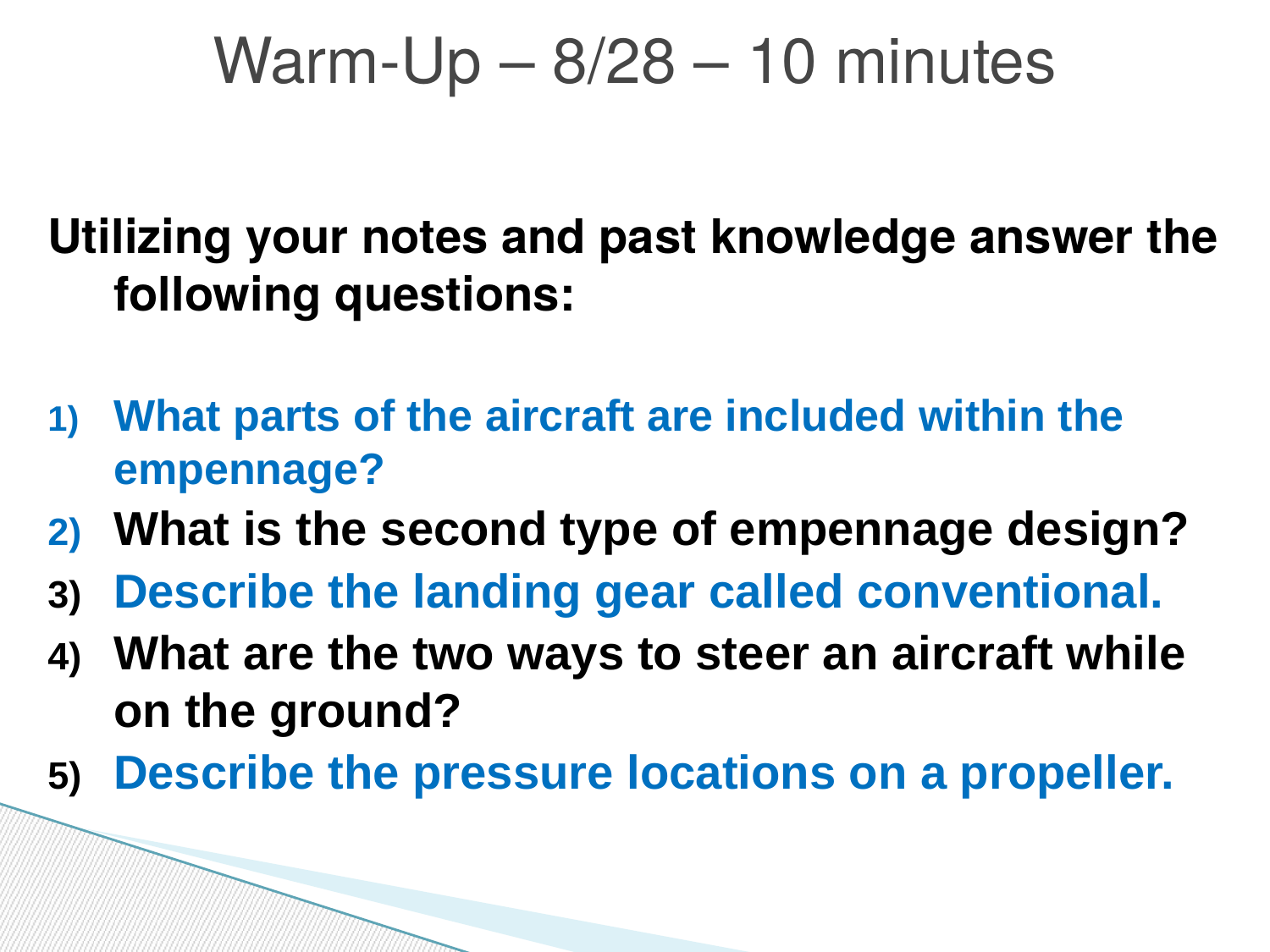

# Warm-Up – 8/28 – 10 minutes
Utilizing your notes and past knowledge answer the following questions:

What parts of the aircraft are included within the empennage?
What is the second type of empennage design?
Describe the landing gear called conventional.
What are the two ways to steer an aircraft while on the ground?
Describe the pressure locations on a propeller.